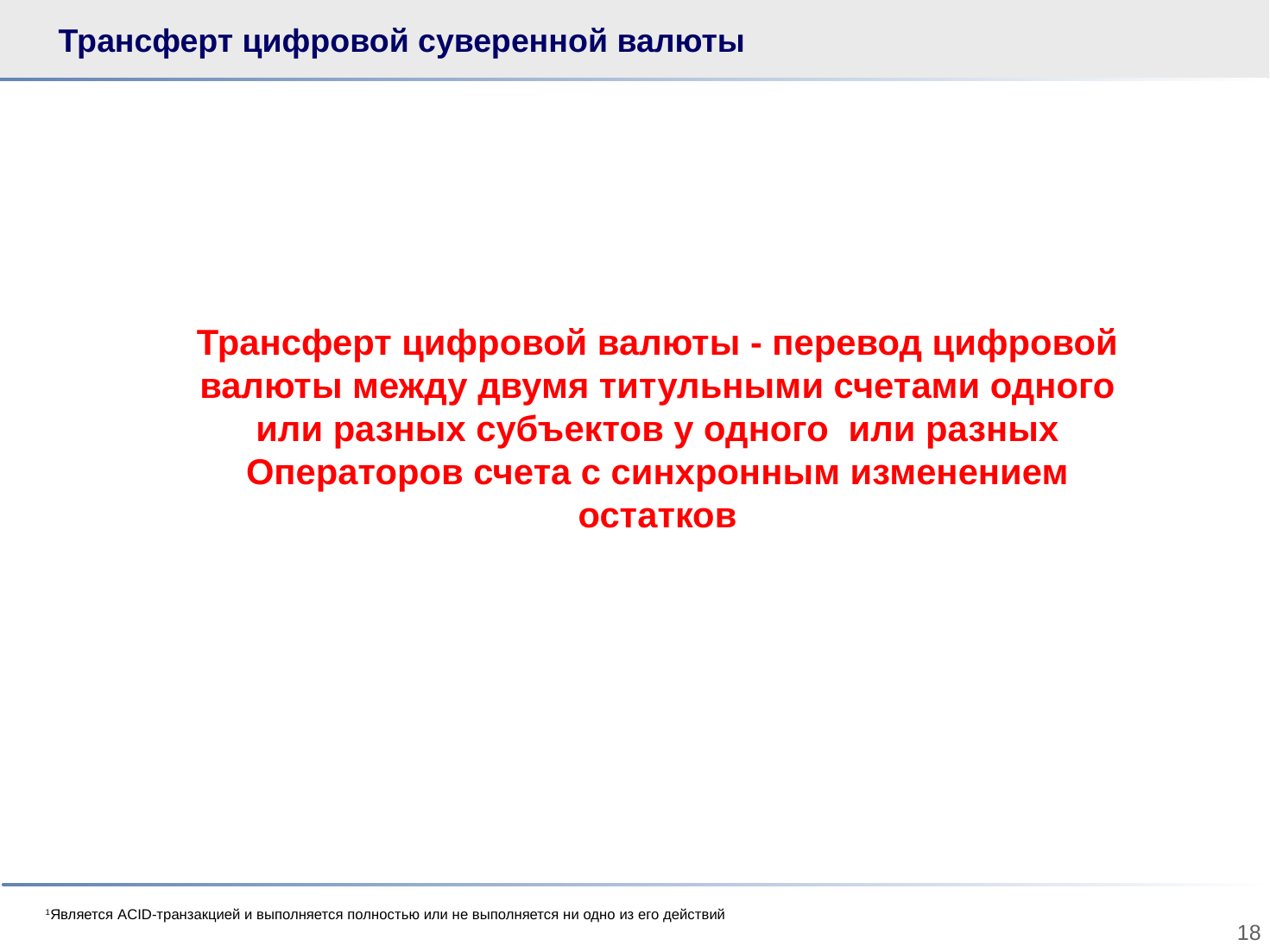

# Трансферт цифровой суверенной валюты
Трансферт цифровой валюты - перевод цифровой валюты между двумя титульными счетами одного или разных субъектов у одного  или разных Операторов счета с синхронным изменением остатков
1Является ACID-транзакцией и выполняется полностью или не выполняется ни одно из его действий